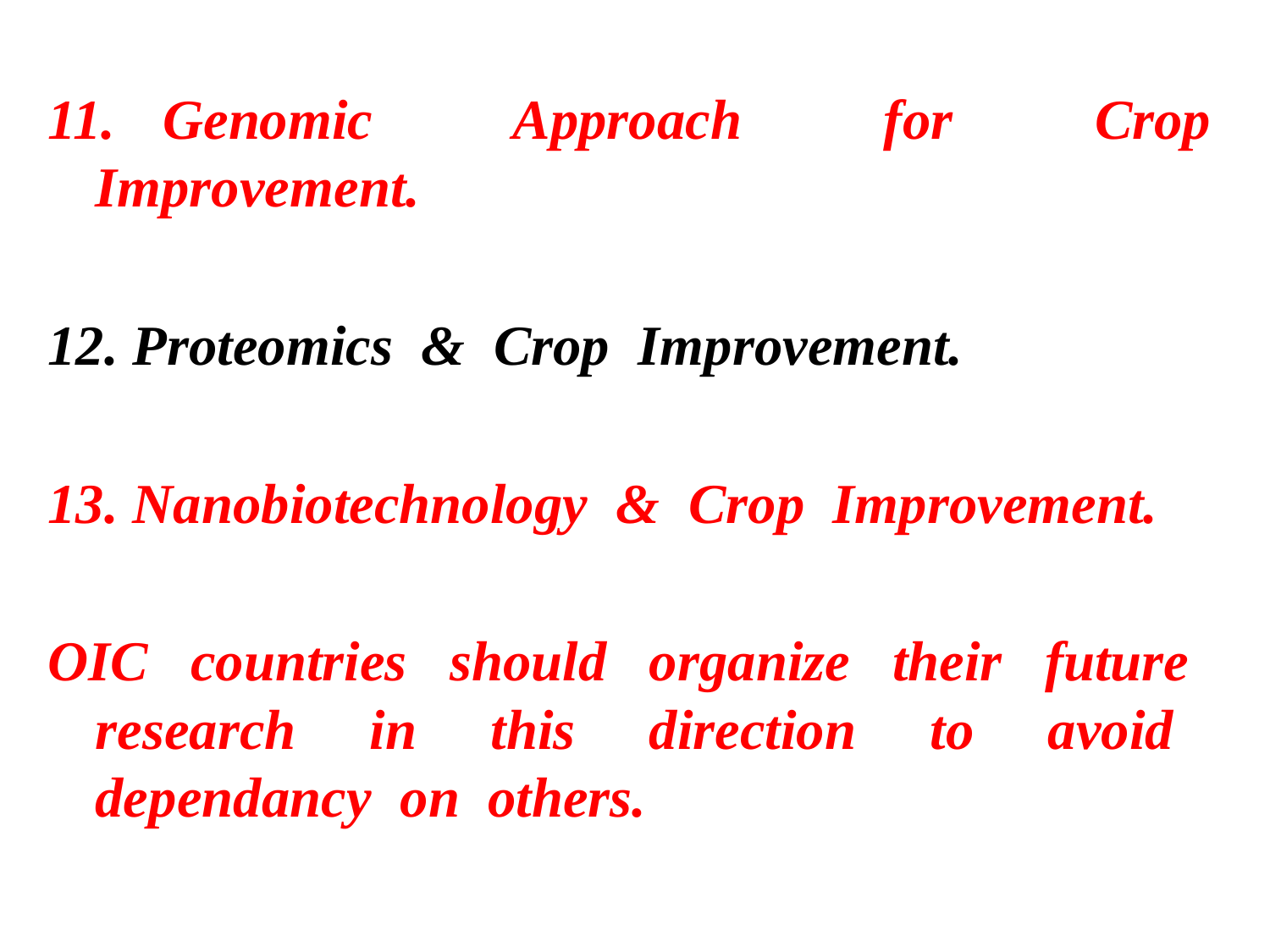

11. Genomic   Approach   for   Crop Improvement.

12. Proteomics  &  Crop  Improvement.

13. Nanobiotechnology  &  Crop  Improvement.

OIC  countries  should  organize  their  future  research  in  this  direction  to  avoid  dependancy  on  others.